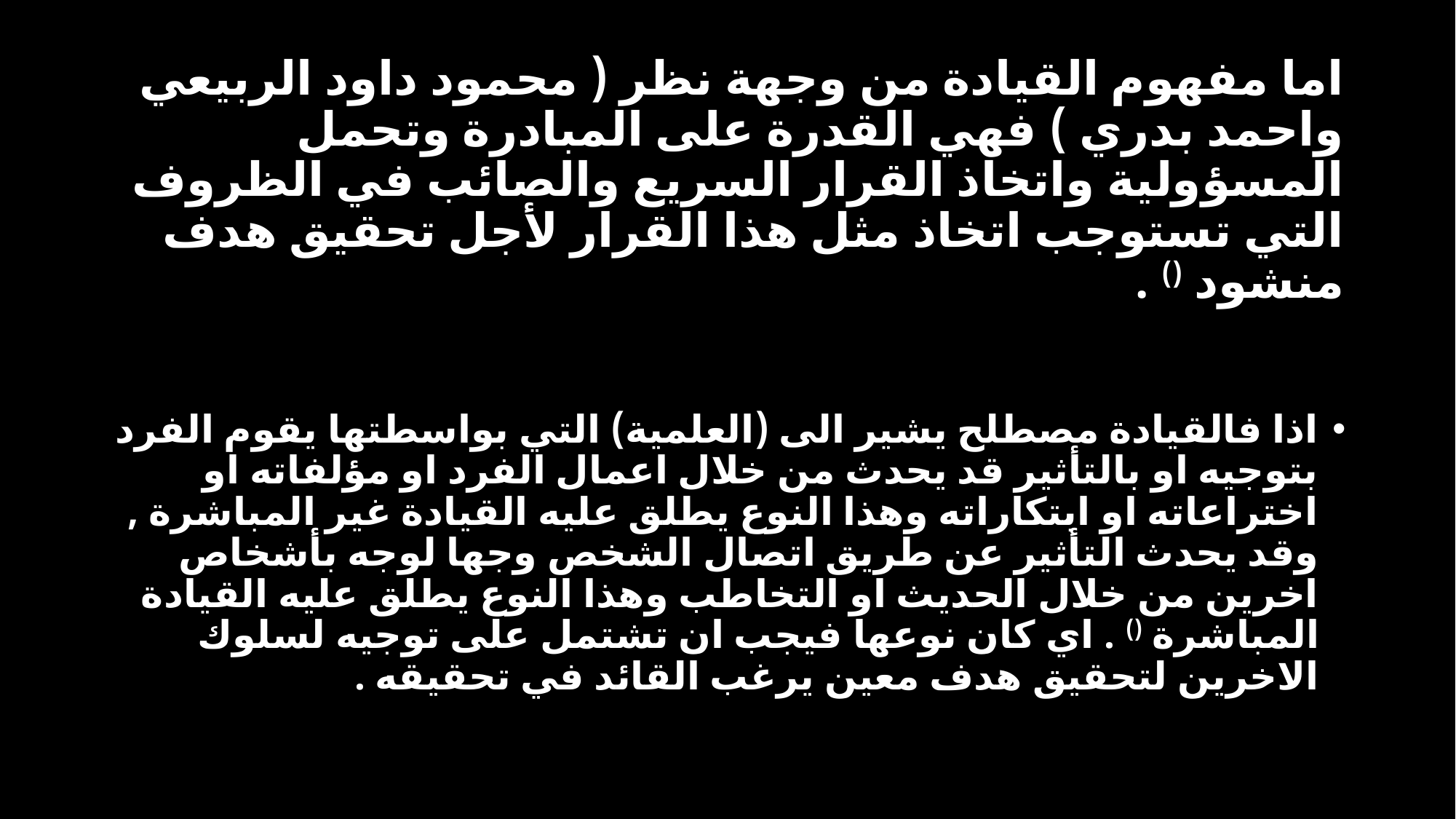

# اما مفهوم القيادة من وجهة نظر ( محمود داود الربيعي واحمد بدري ) فهي القدرة على المبادرة وتحمل المسؤولية واتخاذ القرار السريع والصائب في الظروف التي تستوجب اتخاذ مثل هذا القرار لأجل تحقيق هدف منشود () .
اذا فالقيادة مصطلح يشير الى (العلمية) التي بواسطتها يقوم الفرد بتوجيه او بالتأثير قد يحدث من خلال اعمال الفرد او مؤلفاته او اختراعاته او ابتكاراته وهذا النوع يطلق عليه القيادة غير المباشرة , وقد يحدث التأثير عن طريق اتصال الشخص وجها لوجه بأشخاص اخرين من خلال الحديث او التخاطب وهذا النوع يطلق عليه القيادة المباشرة () . اي كان نوعها فيجب ان تشتمل على توجيه لسلوك الاخرين لتحقيق هدف معين يرغب القائد في تحقيقه .